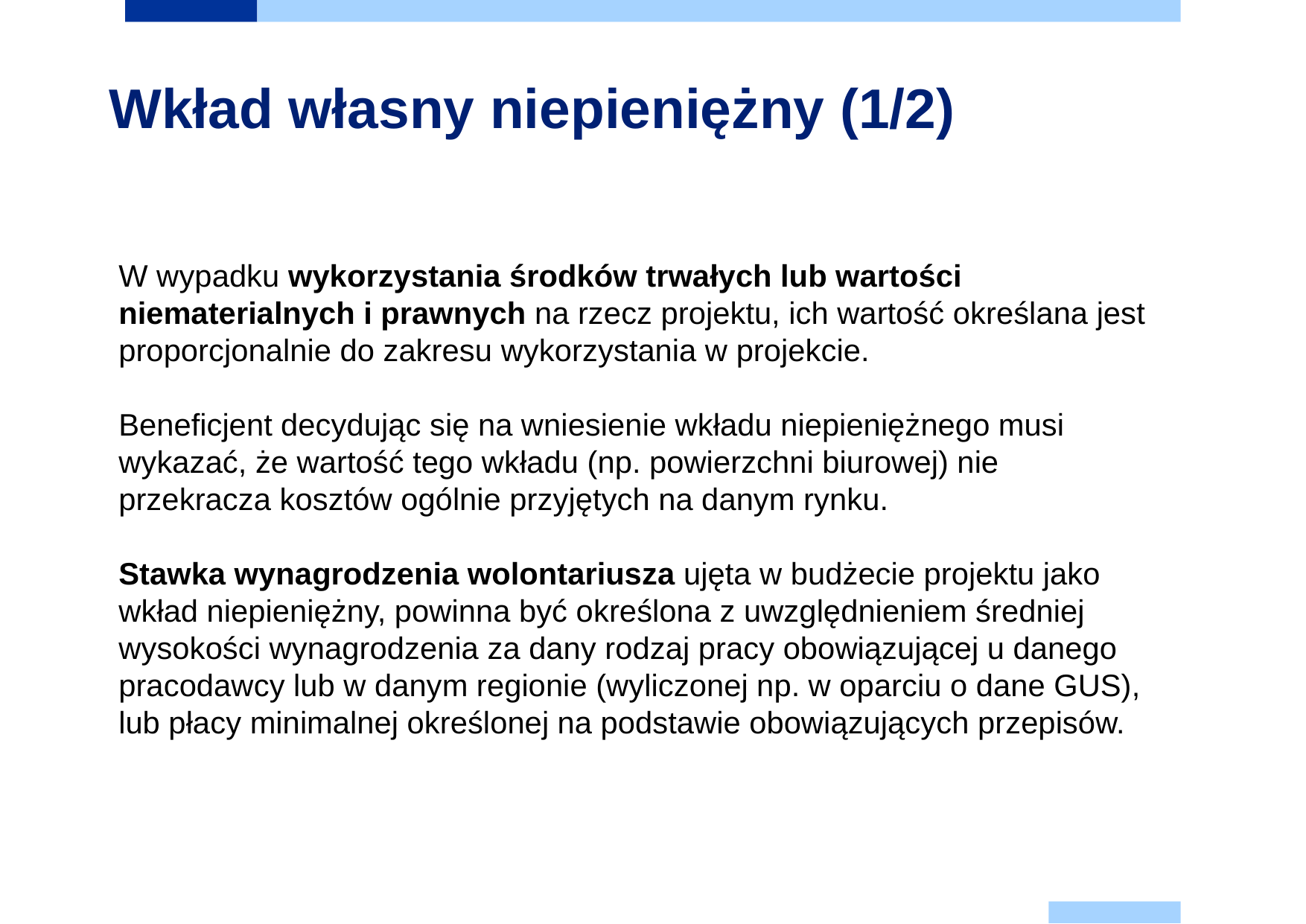

# Wkład własny niepieniężny (1/2)
W wypadku wykorzystania środków trwałych lub wartości niematerialnych i prawnych na rzecz projektu, ich wartość określana jest proporcjonalnie do zakresu wykorzystania w projekcie.

Beneficjent decydując się na wniesienie wkładu niepieniężnego musi wykazać, że wartość tego wkładu (np. powierzchni biurowej) nie przekracza kosztów ogólnie przyjętych na danym rynku.

Stawka wynagrodzenia wolontariusza ujęta w budżecie projektu jako wkład niepieniężny, powinna być określona z uwzględnieniem średniej wysokości wynagrodzenia za dany rodzaj pracy obowiązującej u danego pracodawcy lub w danym regionie (wyliczonej np. w oparciu o dane GUS), lub płacy minimalnej określonej na podstawie obowiązujących przepisów.